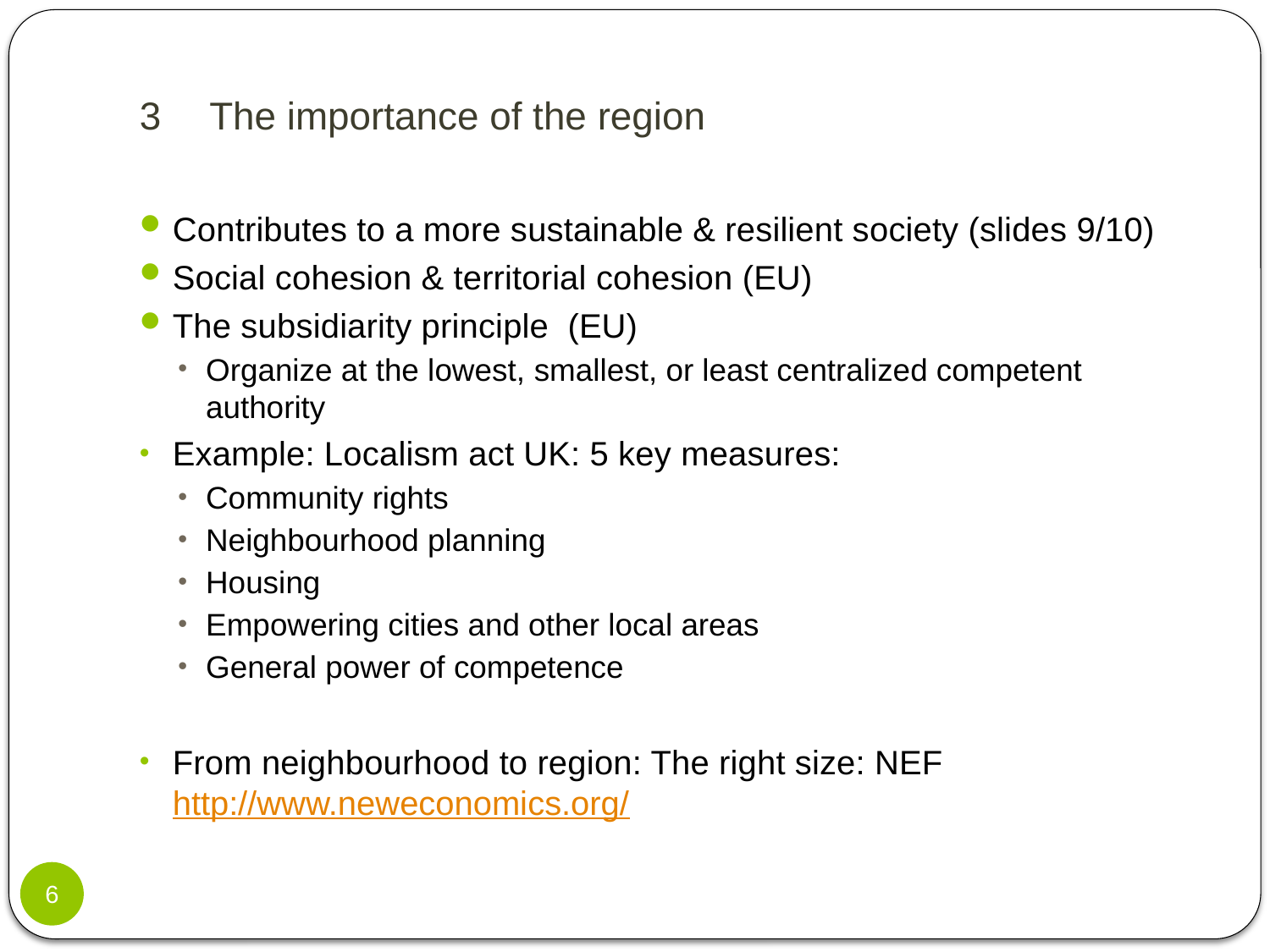

# 3	The importance of the region
Contributes to a more sustainable & resilient society (slides 9/10)
Social cohesion & territorial cohesion (EU)
The subsidiarity principle  (EU)
Organize at the lowest, smallest, or least centralized competent authority
Example: Localism act UK: 5 key measures:
Community rights
Neighbourhood planning
Housing
Empowering cities and other local areas
General power of competence

From neighbourhood to region: The right size: NEF http://www.neweconomics.org/

6